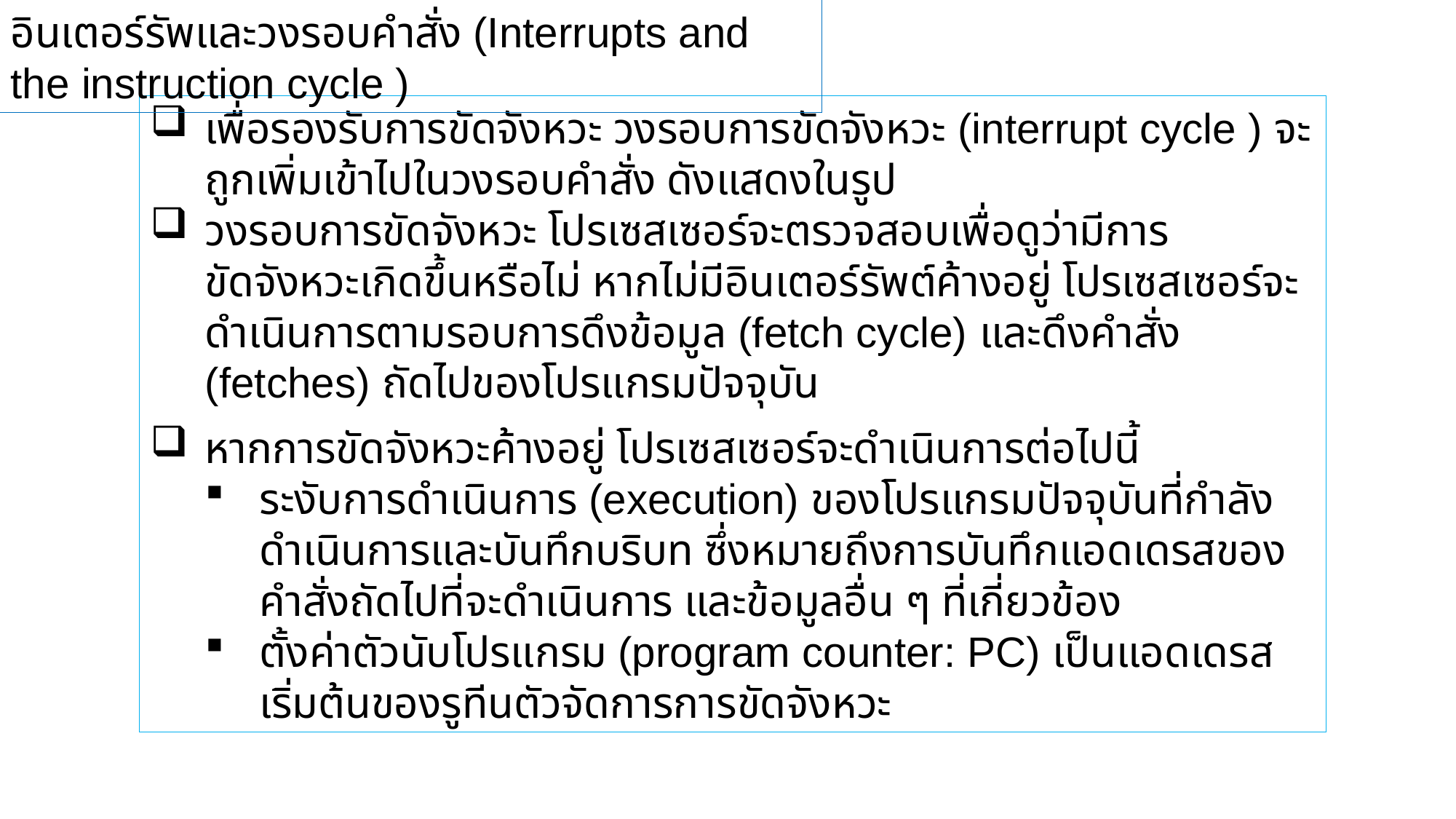

อินเตอร์รัพและวงรอบคำสั่ง (Interrupts and the instruction cycle )
เพื่อรองรับการขัดจังหวะ วงรอบการขัดจังหวะ (interrupt cycle ) จะถูกเพิ่มเข้าไปในวงรอบคำสั่ง ดังแสดงในรูป
วงรอบการขัดจังหวะ โปรเซสเซอร์จะตรวจสอบเพื่อดูว่ามีการขัดจังหวะเกิดขึ้นหรือไม่ หากไม่มีอินเตอร์รัพต์ค้างอยู่ โปรเซสเซอร์จะดำเนินการตามรอบการดึงข้อมูล (fetch cycle) และดึงคำสั่ง (fetches) ถัดไปของโปรแกรมปัจจุบัน

หากการขัดจังหวะค้างอยู่ โปรเซสเซอร์จะดำเนินการต่อไปนี้
ระงับการดำเนินการ (execution) ของโปรแกรมปัจจุบันที่กำลังดำเนินการและบันทึกบริบท ซึ่งหมายถึงการบันทึกแอดเดรสของคำสั่งถัดไปที่จะดำเนินการ และข้อมูลอื่น ๆ ที่เกี่ยวข้อง
ตั้งค่าตัวนับโปรแกรม (program counter: PC) เป็นแอดเดรสเริ่มต้นของรูทีนตัวจัดการการขัดจังหวะ